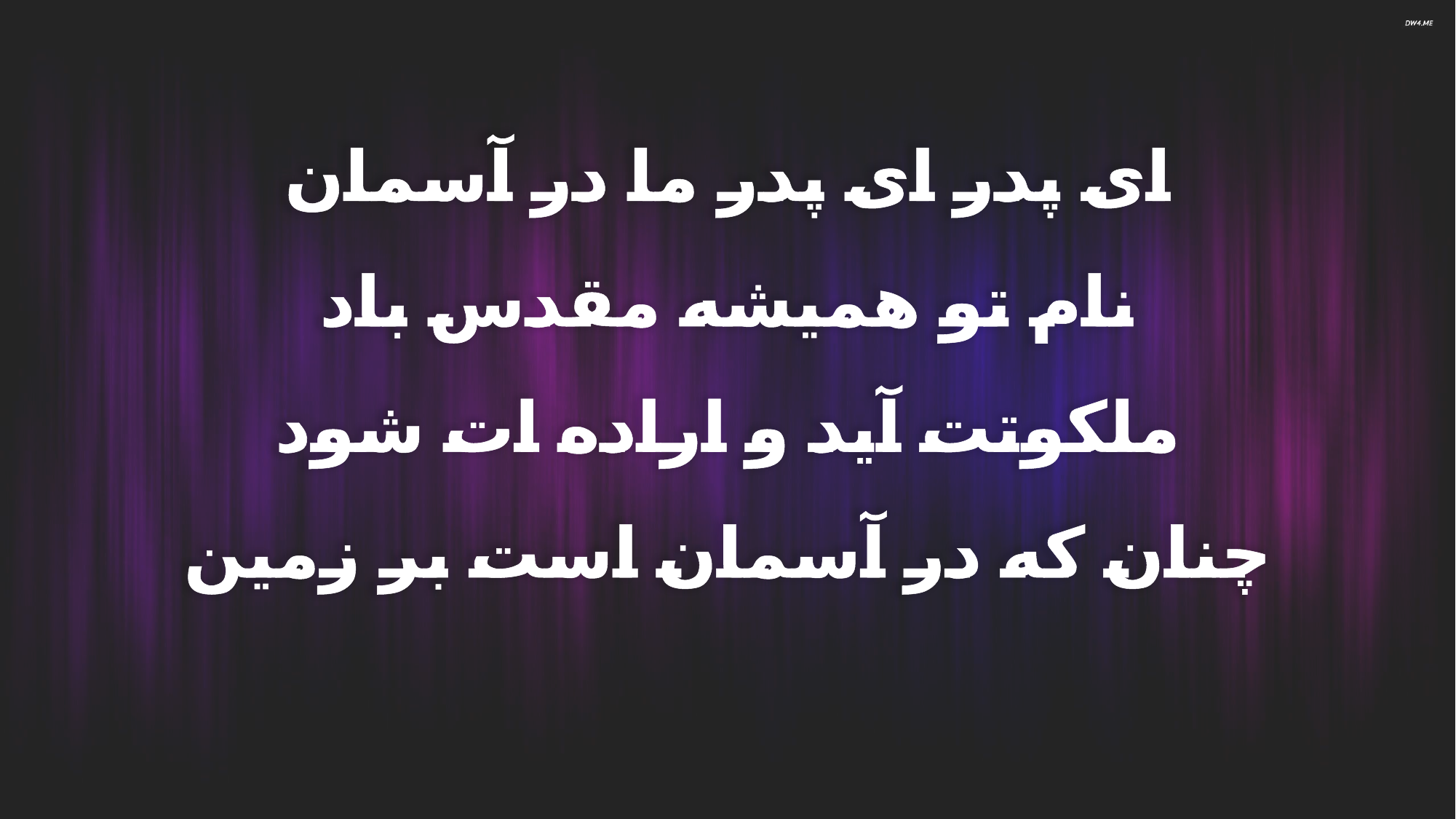

ای پدر ای پدر ما در آسمان
نام تو همیشه مقدس باد
ملکوتت آید و اراده ات شود
چنان که در آسمان است بر زمین